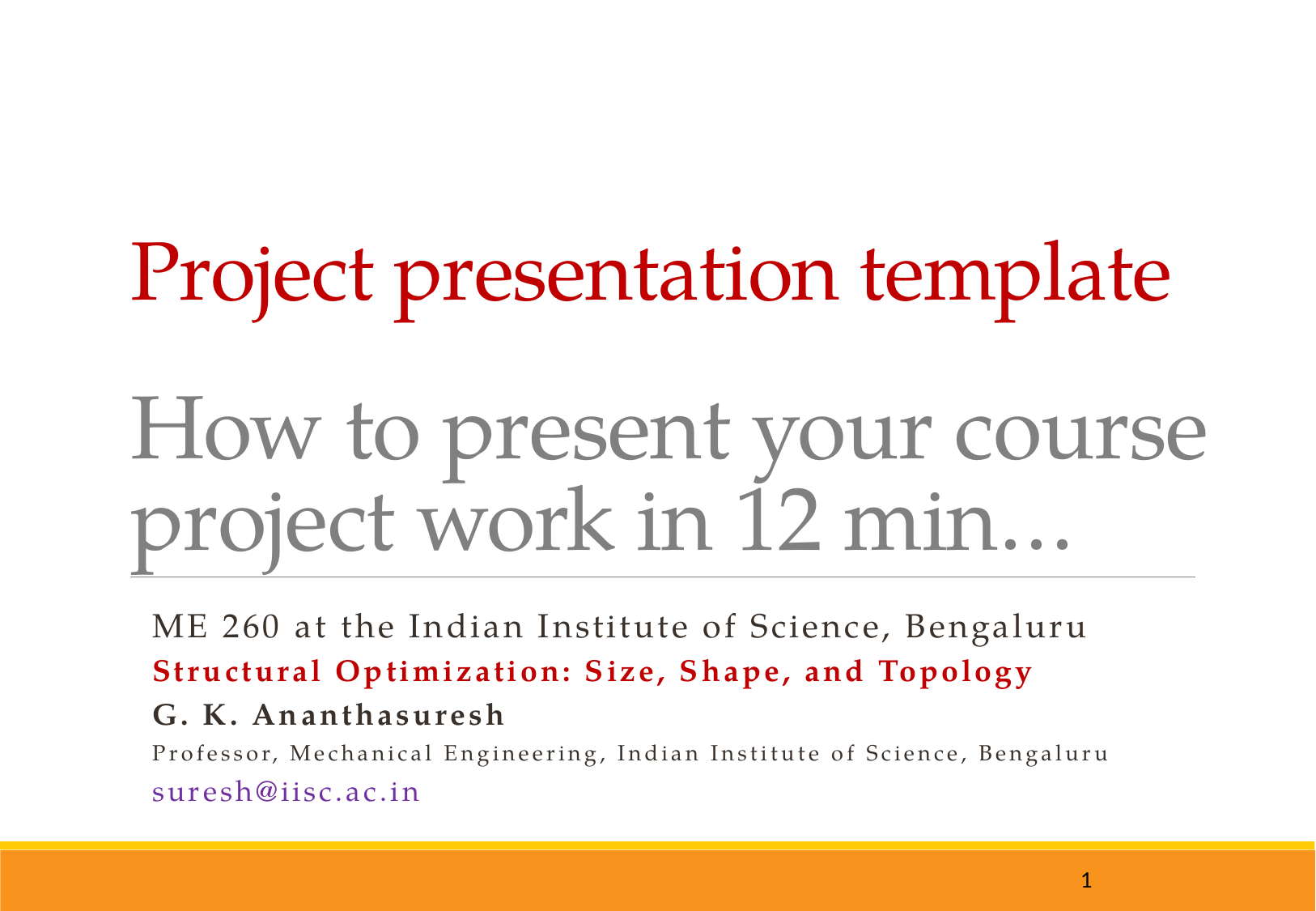

# Project presentation template How to present your course project work in 12 min…
ME 260 at the Indian Institute of Science, Bengaluru
Structural Optimization: Size, Shape, and Topology
G. K. Ananthasuresh
Professor, Mechanical Engineering, Indian Institute of Science, Bengaluru
suresh@iisc.ac.in
1